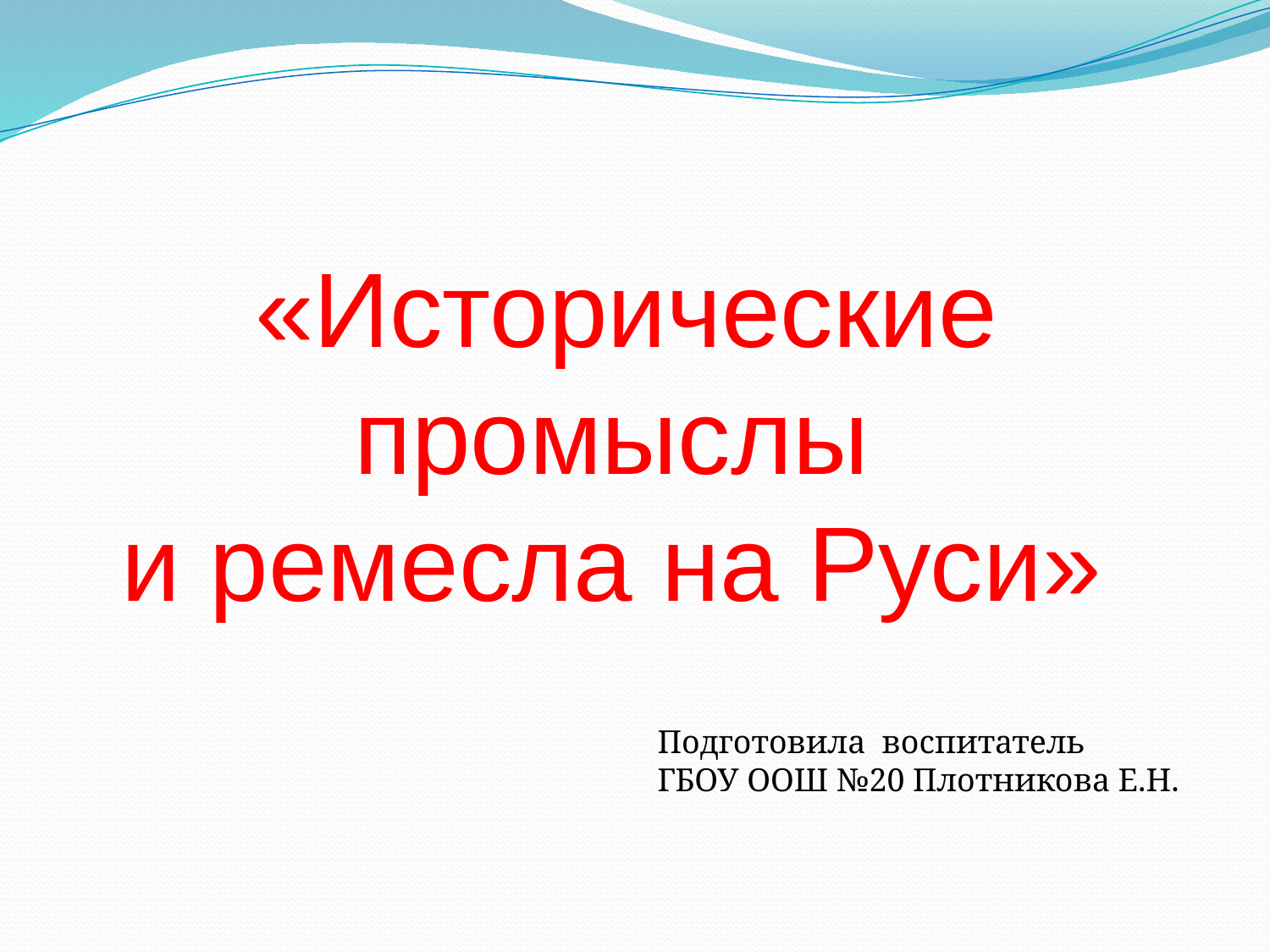

«Исторические промыслы
и ремесла на Руси»
Подготовила  воспитатель
ГБОУ ООШ №20 Плотникова Е.Н.